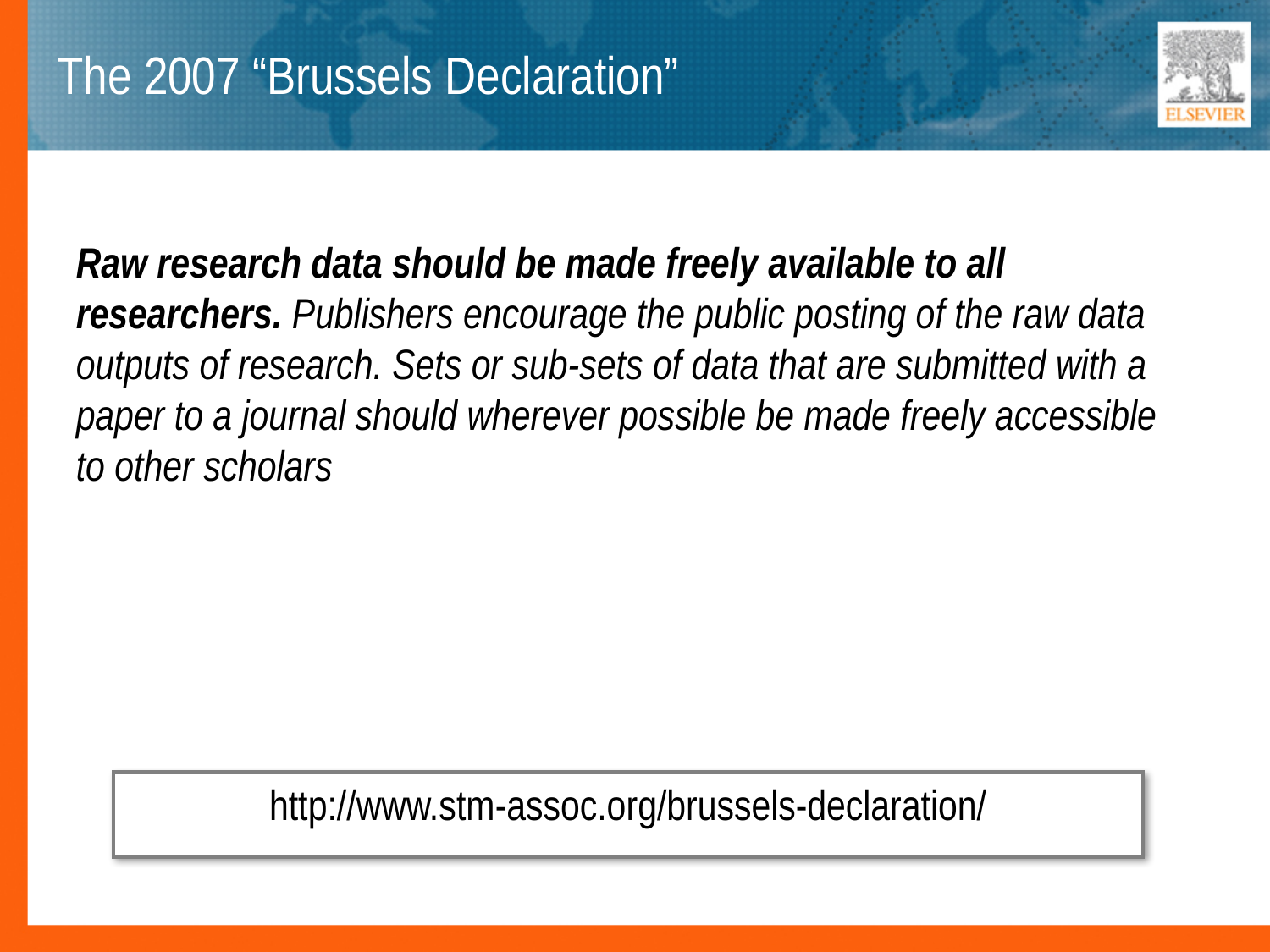

# The 2007 “Brussels Declaration”
Raw research data should be made freely available to all researchers. Publishers encourage the public posting of the raw data outputs of research. Sets or sub-sets of data that are submitted with a paper to a journal should wherever possible be made freely accessible to other scholars

http://www.stm-assoc.org/brussels-declaration/